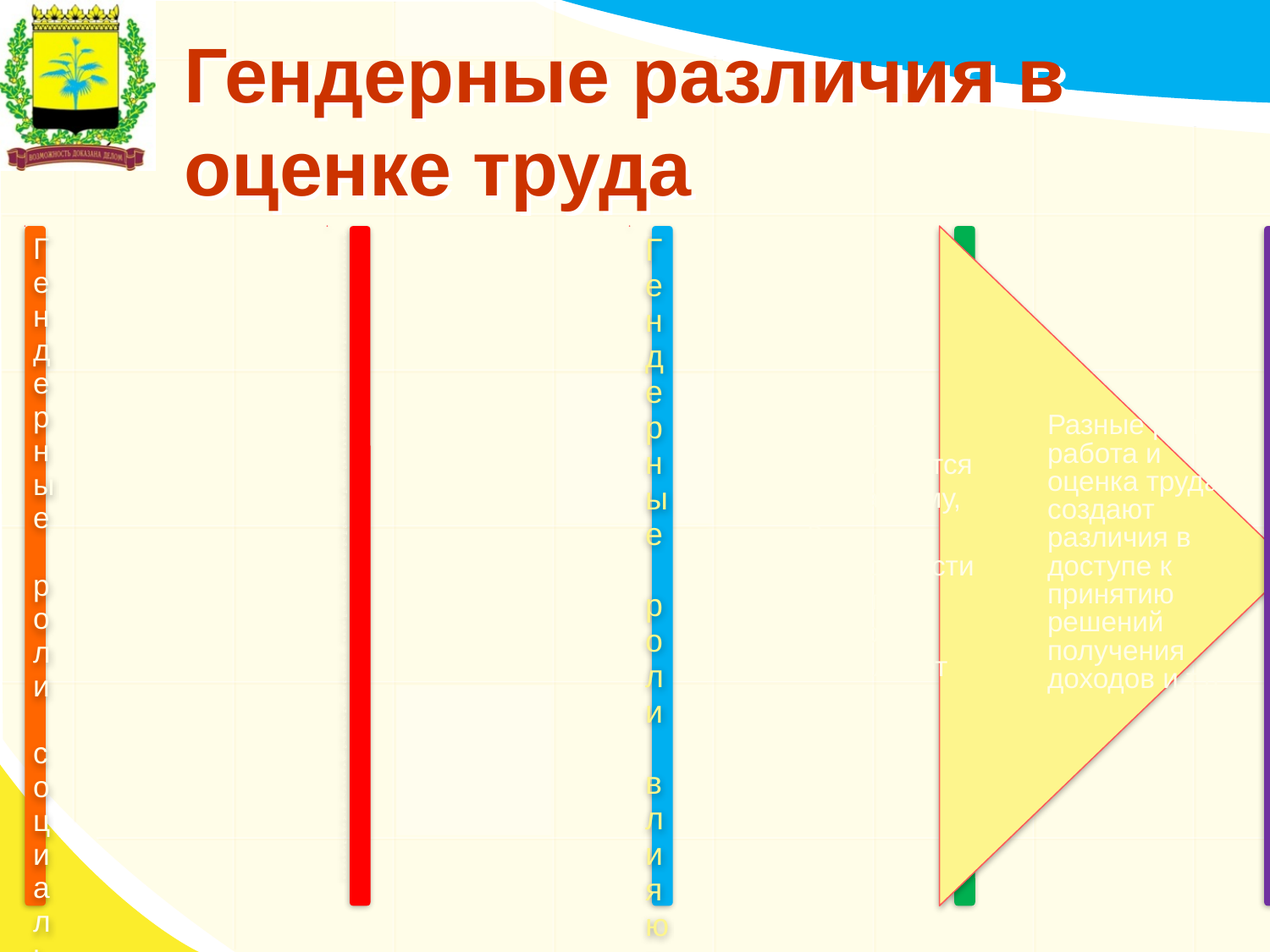

# Гендерные различия в оценке труда
Разница в оценке и сложности труда поддерживают существующую систему отношений, которые стимулируют разницу гендерных ролей
Работа оценивается по-разному, в зависимости от того               кто её выполняет
Разные роли, работа и оценка труда создают различия в доступе к принятию решений получения доходов и т.п.